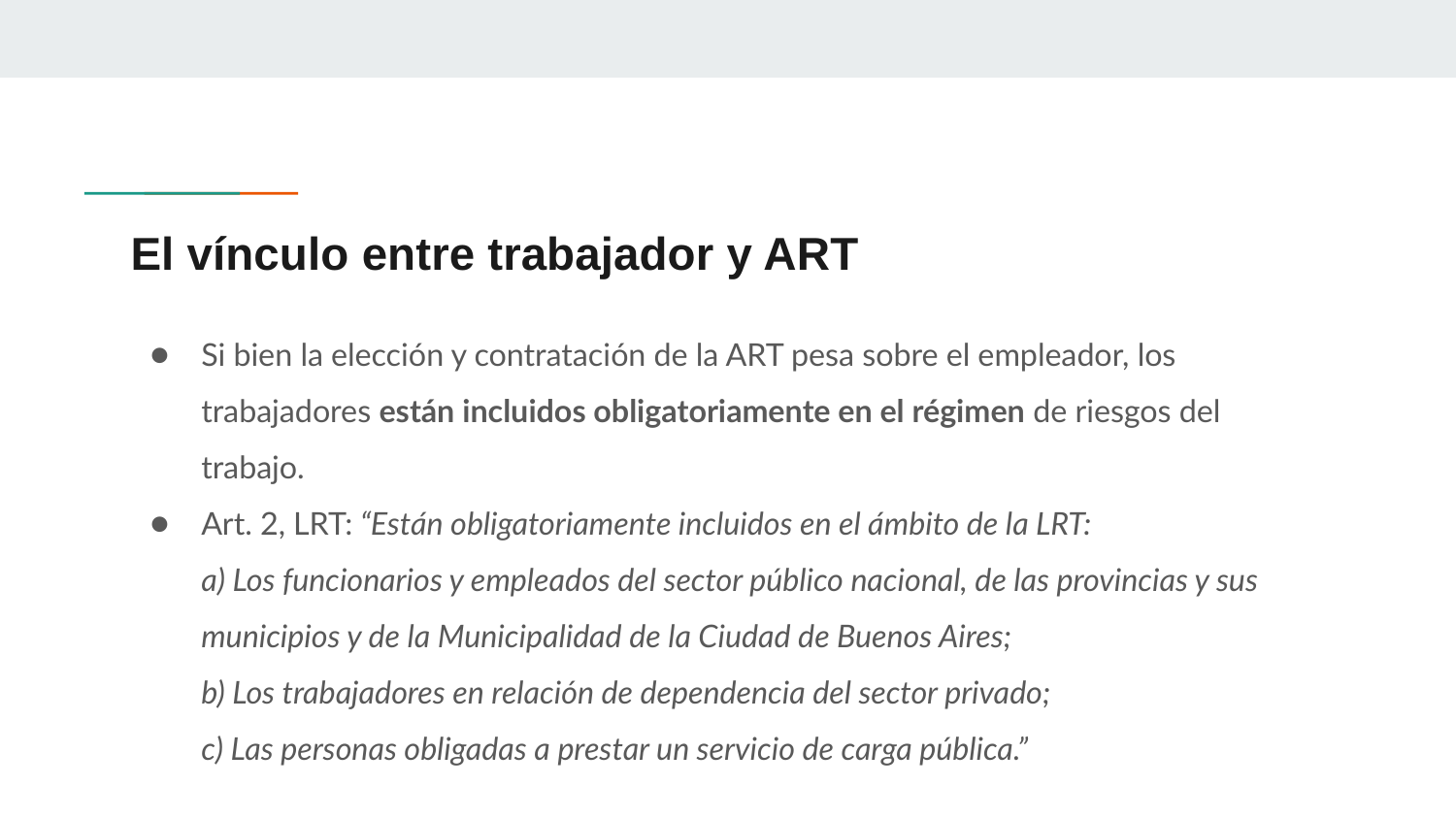

# El vínculo entre trabajador y ART

Si bien la elección y contratación de la ART pesa sobre el empleador, los trabajadores están incluidos obligatoriamente en el régimen de riesgos del trabajo.
Art. 2, LRT: “Están obligatoriamente incluidos en el ámbito de la LRT:
a) Los funcionarios y empleados del sector público nacional, de las provincias y sus municipios y de la Municipalidad de la Ciudad de Buenos Aires;
b) Los trabajadores en relación de dependencia del sector privado;
c) Las personas obligadas a prestar un servicio de carga pública.”